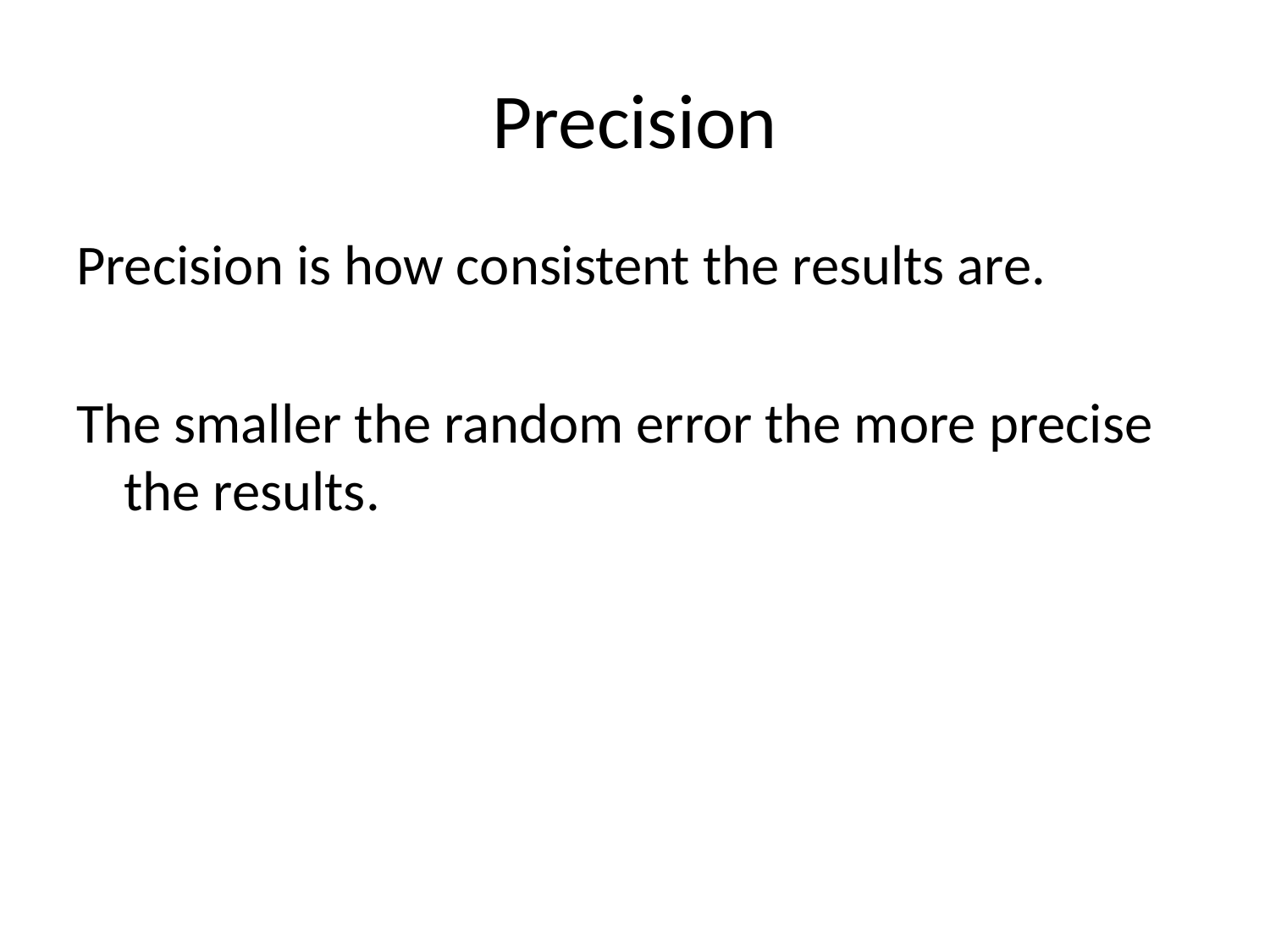

# Precision
Precision is how consistent the results are.

The smaller the random error the more precise the results.